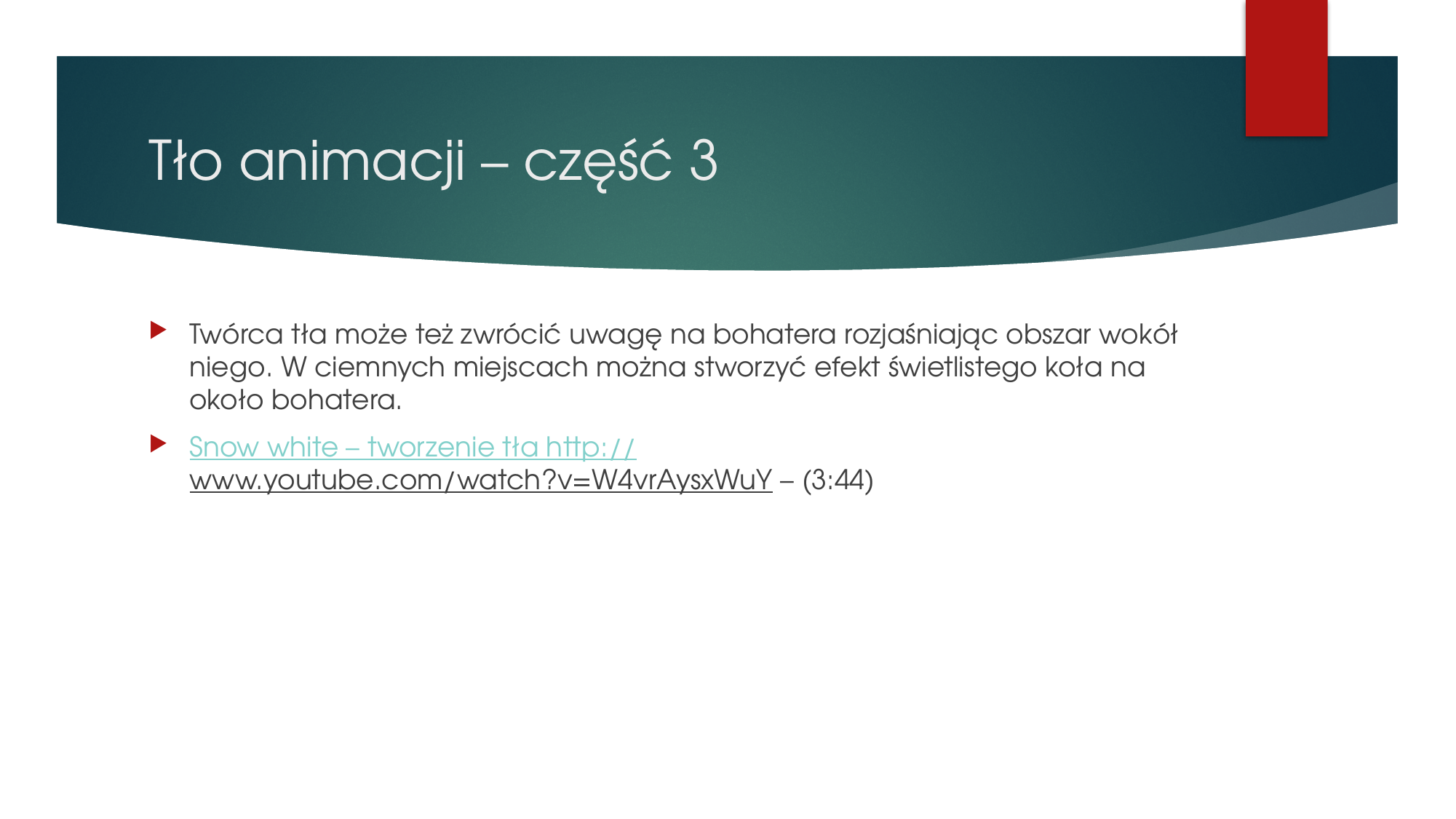

# Tło animacji – część 3
Twórca tła może też zwrócić uwagę na bohatera rozjaśniając obszar wokół niego. W ciemnych miejscach można stworzyć efekt świetlistego koła na około bohatera.
Snow white – tworzenie tła http://www.youtube.com/watch?v=W4vrAysxWuY – (3:44)